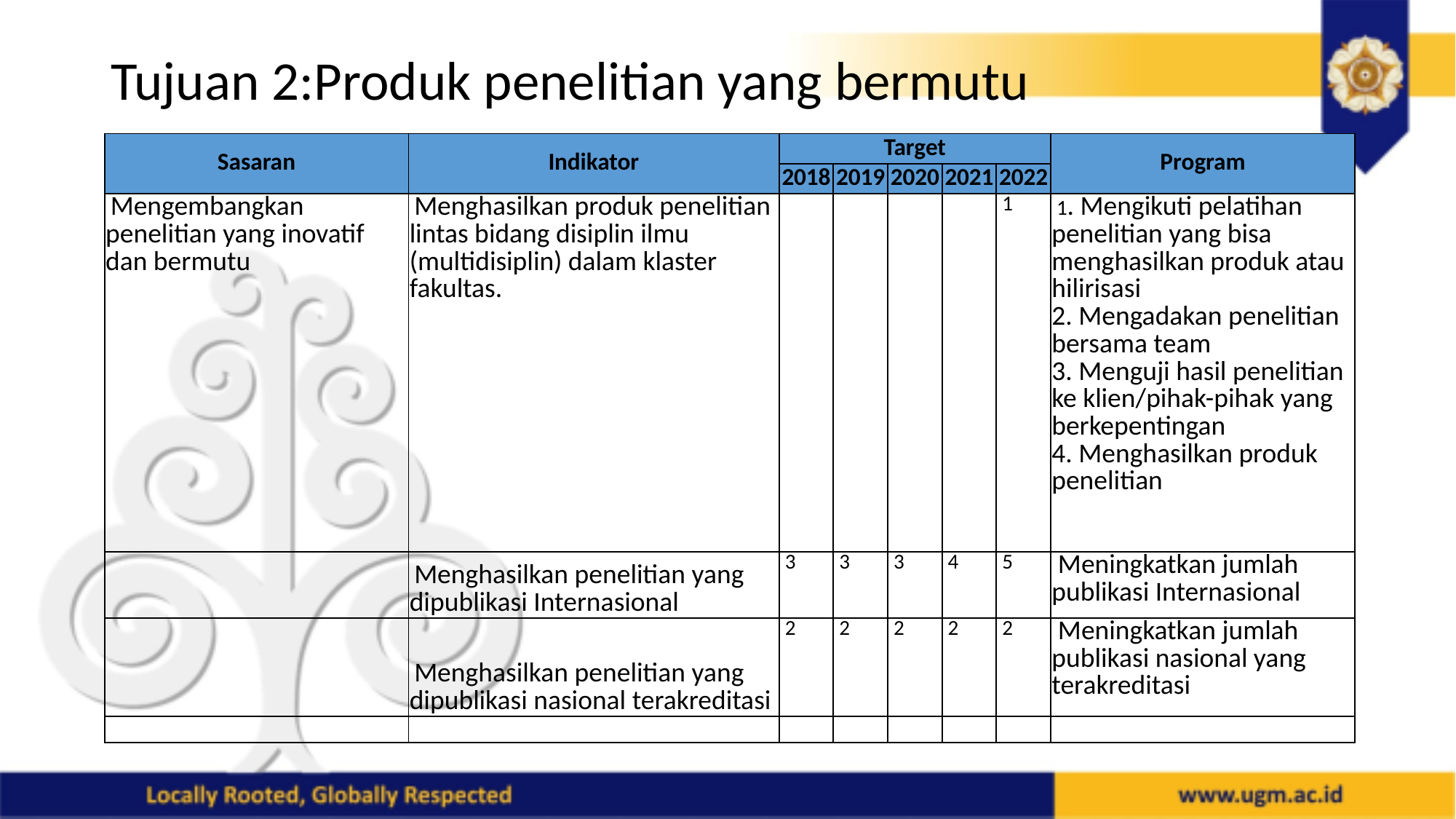

# Tujuan 2:Produk penelitian yang bermutu
| Sasaran | Indikator | Target |  |  |  |  | Program |
| --- | --- | --- | --- | --- | --- | --- | --- |
|  |  | 2018 | 2019 | 2020 | 2021 | 2022 |  |
| Mengembangkan penelitian yang inovatif dan bermutu | Menghasilkan produk penelitian lintas bidang disiplin ilmu (multidisiplin) dalam klaster fakultas. |  |  |  |  | 1 | 1. Mengikuti pelatihan penelitian yang bisa menghasilkan produk atau hilirisasi 2. Mengadakan penelitian bersama team 3. Menguji hasil penelitian ke klien/pihak-pihak yang berkepentingan 4. Menghasilkan produk penelitian |
|  | Menghasilkan penelitian yang dipublikasi Internasional | 3 | 3 | 3 | 4 | 5 | Meningkatkan jumlah publikasi Internasional |
|  | Menghasilkan penelitian yang dipublikasi nasional terakreditasi | 2 | 2 | 2 | 2 | 2 | Meningkatkan jumlah publikasi nasional yang terakreditasi |
|  |  |  |  |  |  |  |  |